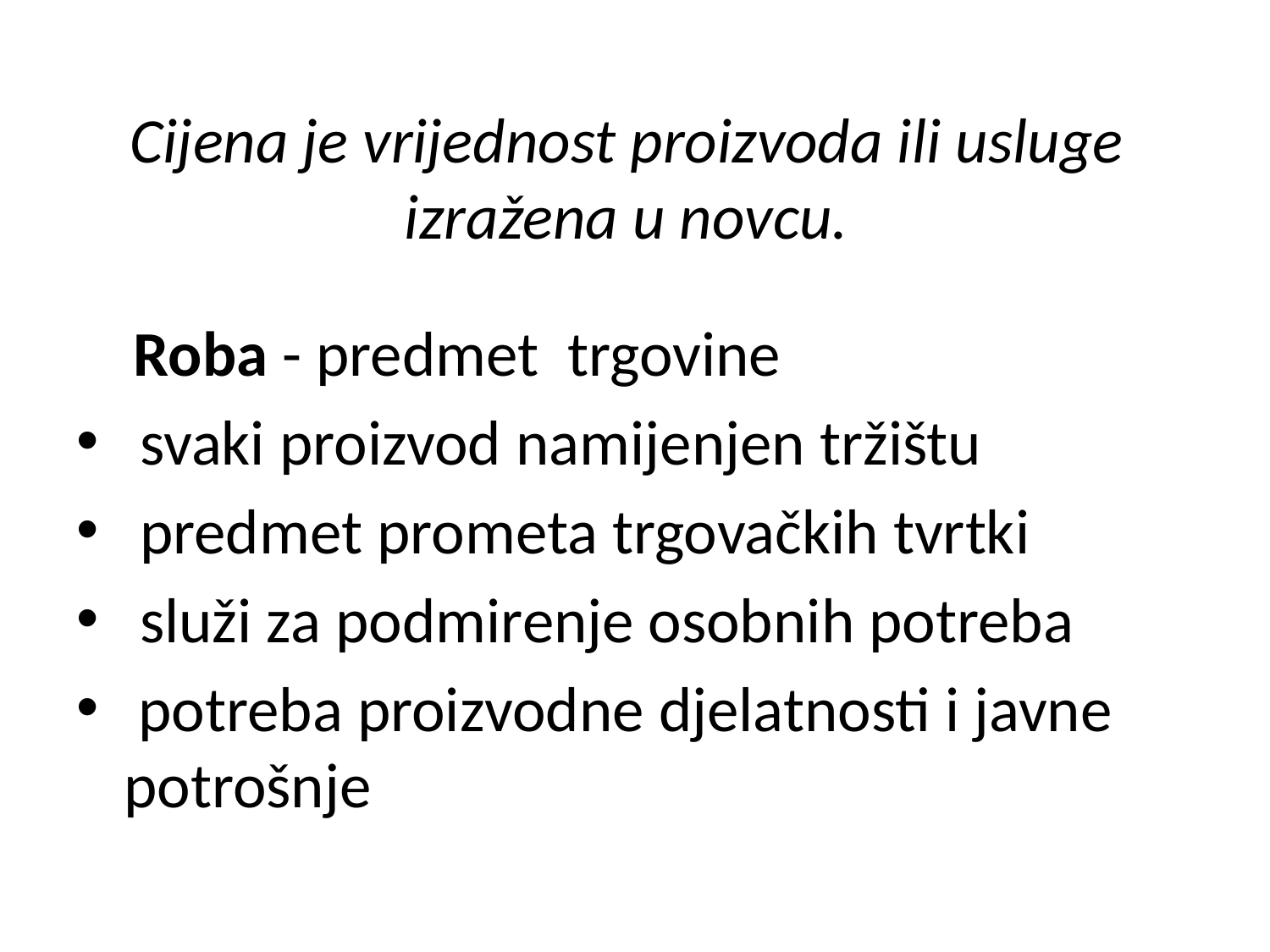

# Cijena je vrijednost proizvoda ili usluge izražena u novcu.
    Roba - predmet  trgovine
svaki proizvod namijenjen tržištu
predmet prometa trgovačkih tvrtki
služi za podmirenje osobnih potreba
 potreba proizvodne djelatnosti i javne      potrošnje